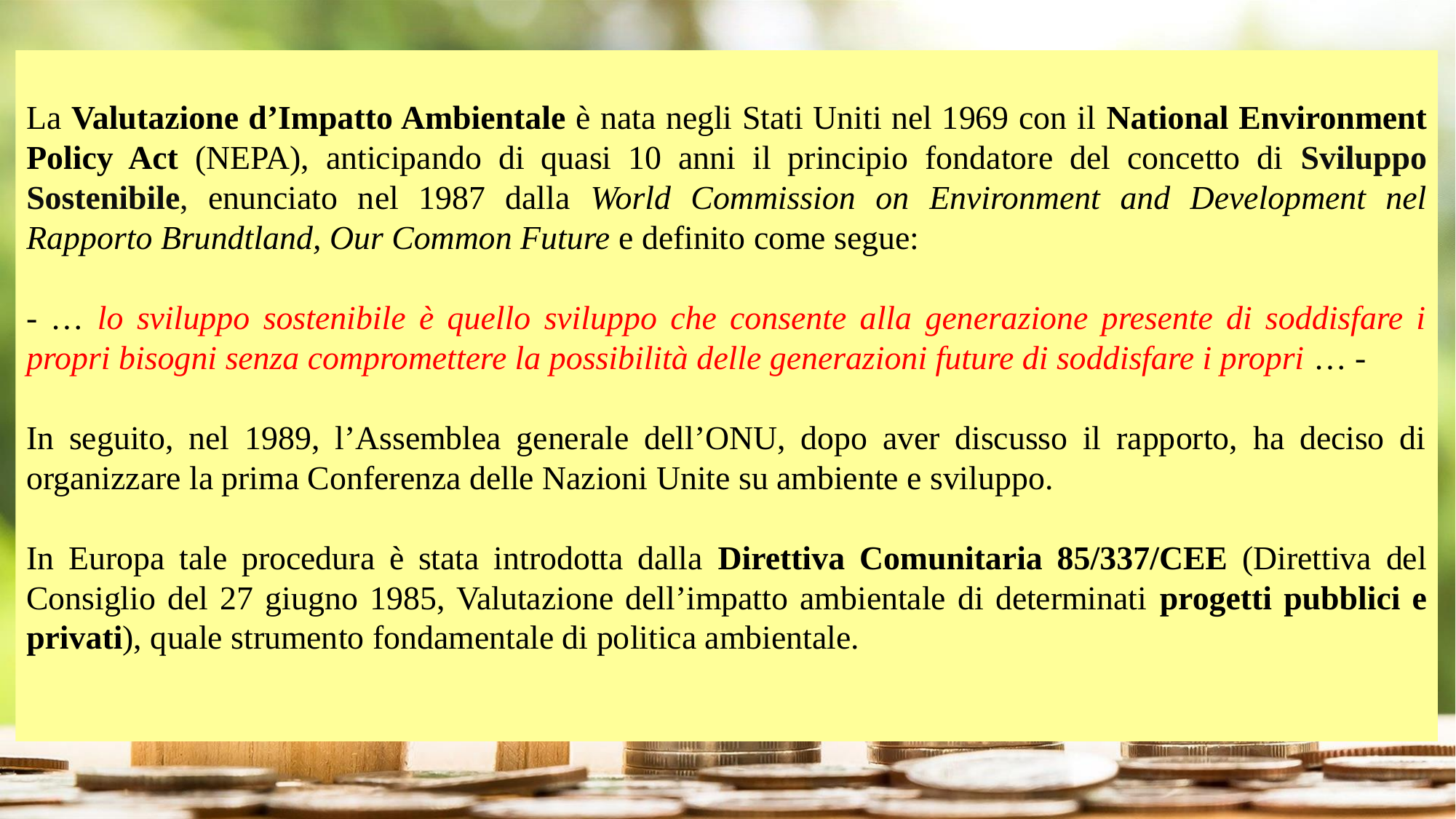

La Valutazione d’Impatto Ambientale è nata negli Stati Uniti nel 1969 con il National Environment Policy Act (NEPA), anticipando di quasi 10 anni il principio fondatore del concetto di Sviluppo Sostenibile, enunciato nel 1987 dalla World Commission on Environment and Development nel Rapporto Brundtland, Our Common Future e definito come segue:

- … lo sviluppo sostenibile è quello sviluppo che consente alla generazione presente di soddisfare i propri bisogni senza compromettere la possibilità delle generazioni future di soddisfare i propri … -

In seguito, nel 1989, l’Assemblea generale dell’ONU, dopo aver discusso il rapporto, ha deciso di organizzare la prima Conferenza delle Nazioni Unite su ambiente e sviluppo.

In Europa tale procedura è stata introdotta dalla Direttiva Comunitaria 85/337/CEE (Direttiva del Consiglio del 27 giugno 1985, Valutazione dell’impatto ambientale di determinati progetti pubblici e privati), quale strumento fondamentale di politica ambientale.